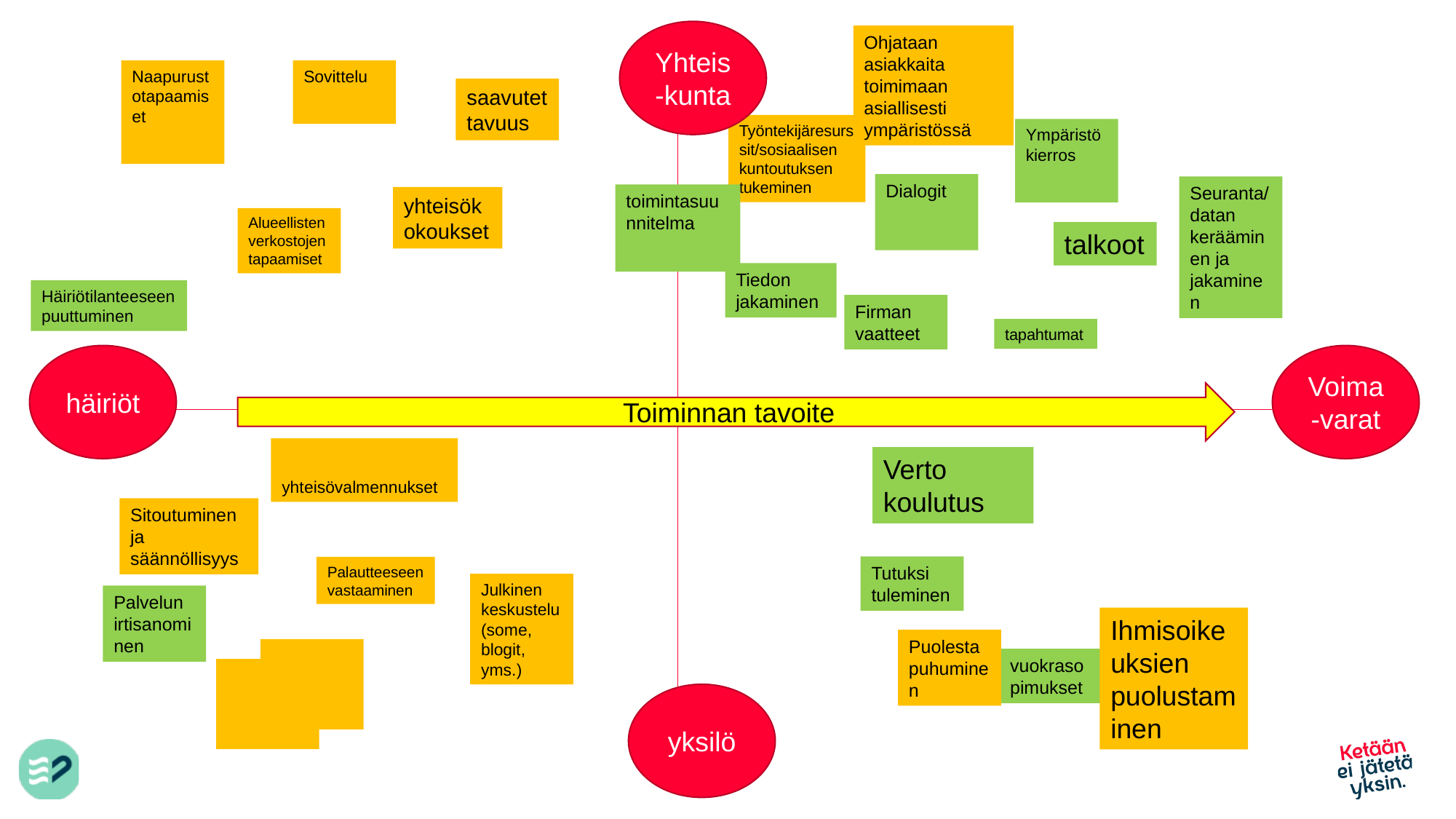

Yhteis-kunta
Ohjataan asiakkaita toimimaan asiallisesti ympäristössä
Naapurustotapaamiset

Sovittelu

saavutettavuus
Työntekijäresurssit/sosiaalisen kuntoutuksen tukeminen
Ympäristökierros

Dialogit

Seuranta/datan kerääminen ja jakaminen
toimintasuunnitelma

yhteisökokoukset
Alueellisten verkostojen tapaamiset
talkoot
Tiedon jakaminen
Häiriötilanteeseen puuttuminen
Firman vaatteet
tapahtumat
häiriöt
Voima-varat
Toiminnan tavoite

yhteisövalmennukset
Verto koulutus
Sitoutuminen ja säännöllisyys
Tutuksi tuleminen
Palautteeseen vastaaminen
Julkinen keskustelu (some, blogit, yms.)
Palvelun irtisanominen
Ihmisoikeuksien puolustaminen
Puolesta puhuminen

vuokrasopimukset

yksilö